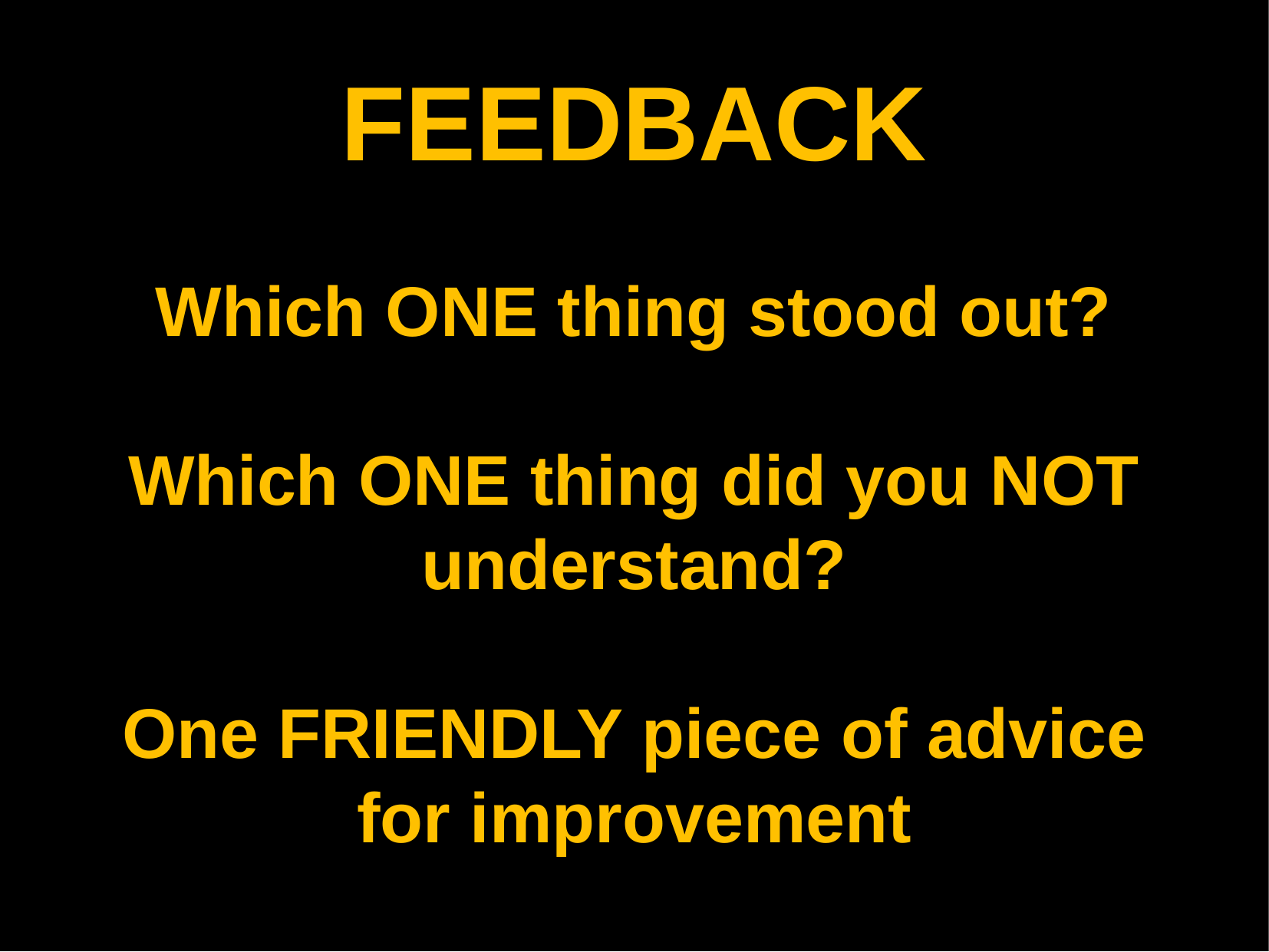

FEEDBACK

Which ONE thing stood out?

Which ONE thing did you NOT understand?

One FRIENDLY piece of advice for improvement